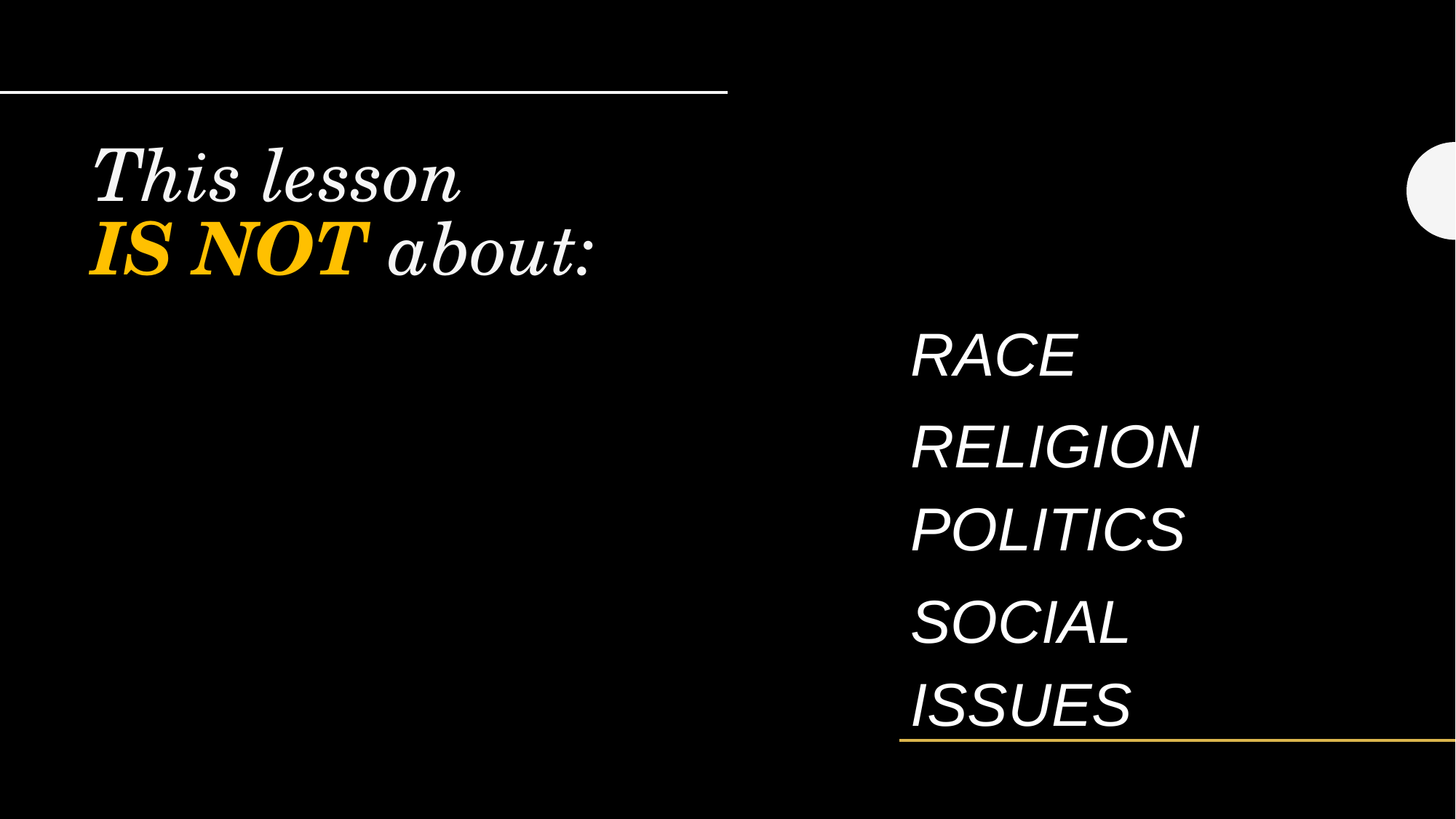

# This lesson IS NOT about:

RACE
RELIGION  POLITICS
SOCIAL ISSUES